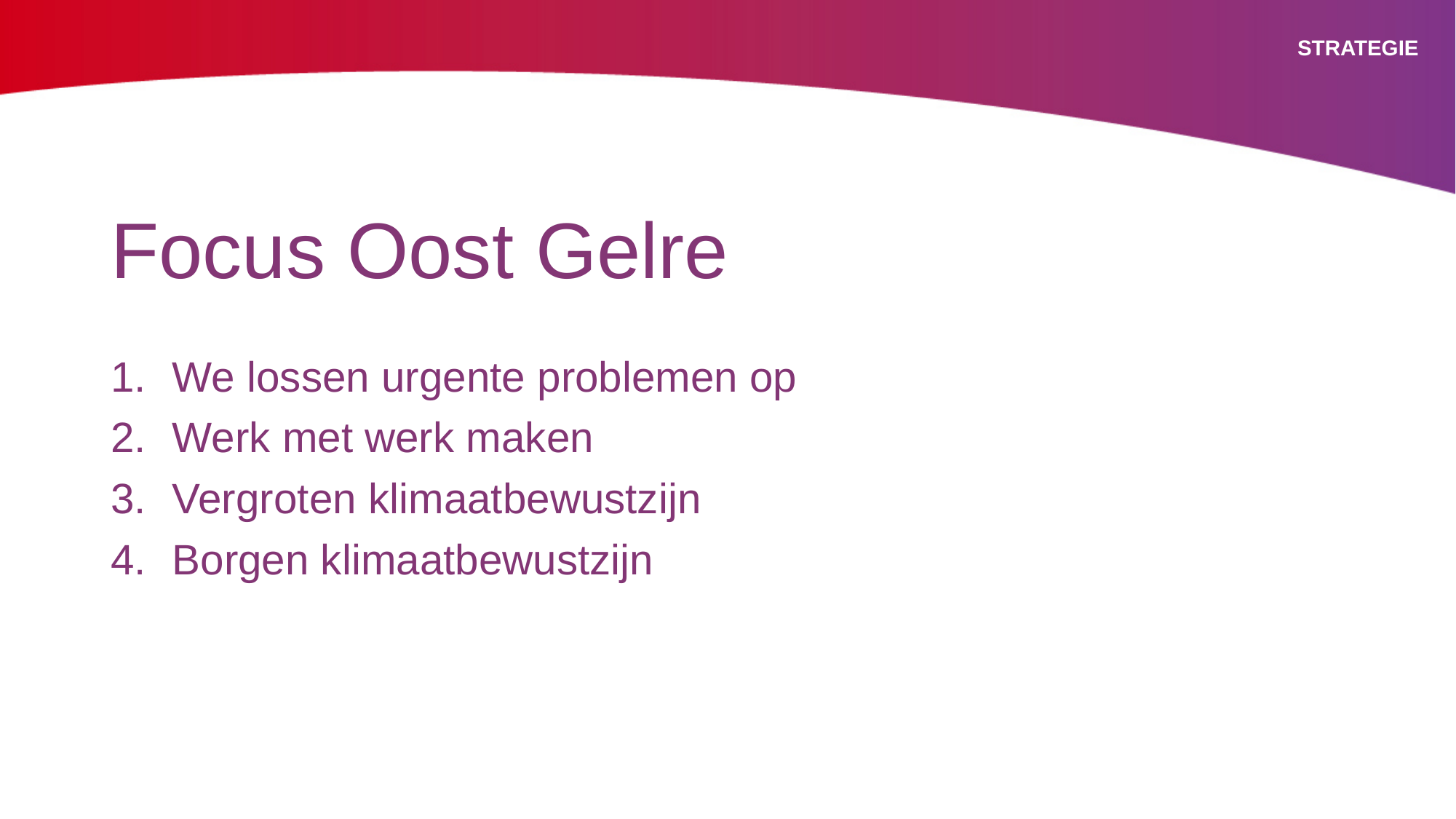

# Strategie
Focus Oost Gelre

We lossen urgente problemen op
Werk met werk maken
Vergroten klimaatbewustzijn
Borgen klimaatbewustzijn